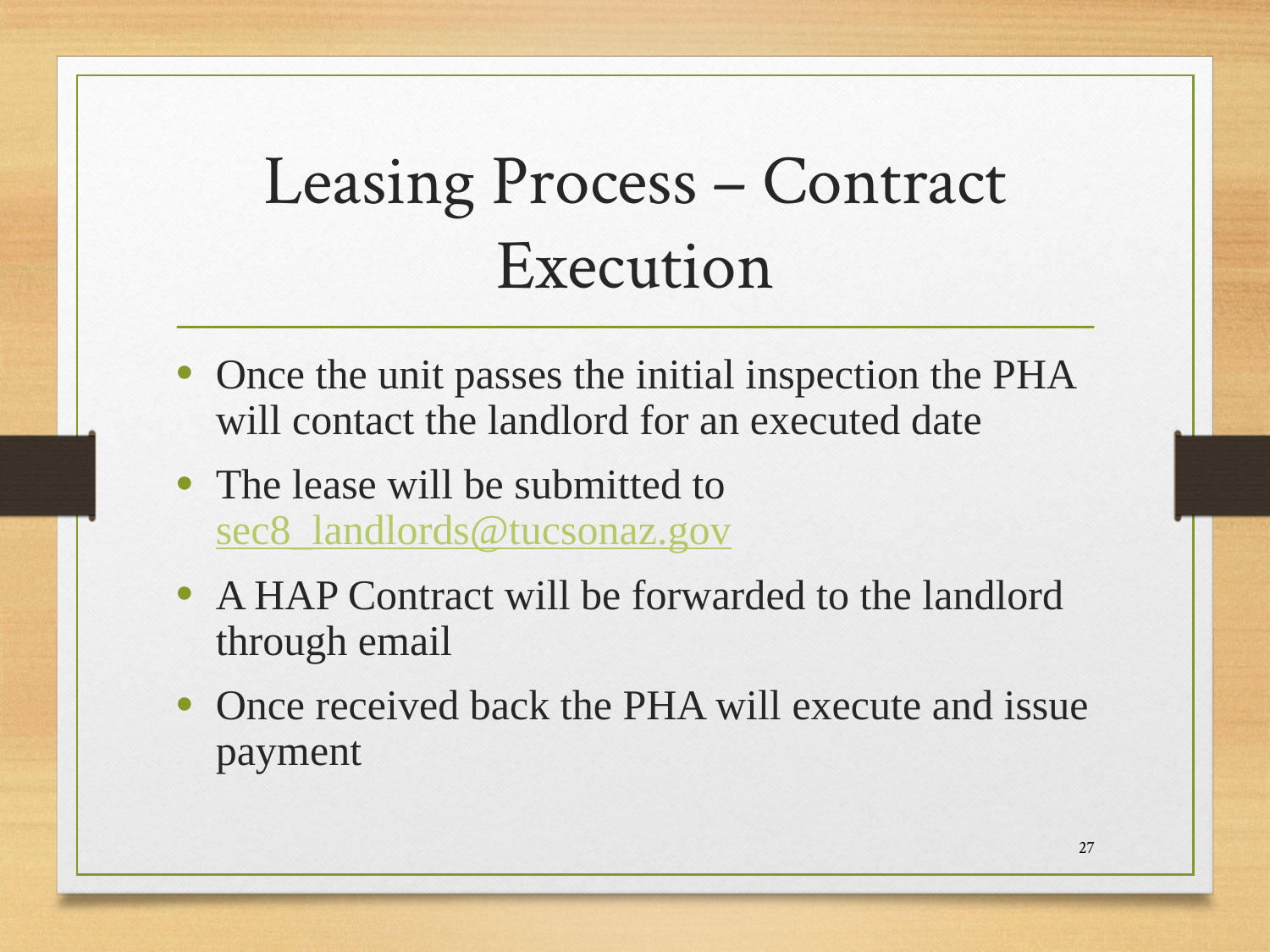

# Leasing Process – Contract Execution
Once the unit passes the initial inspection the PHA will contact the landlord for an executed date
The lease will be submitted to sec8_landlords@tucsonaz.gov
A HAP Contract will be forwarded to the landlord through email
Once received back the PHA will execute and issue payment

27